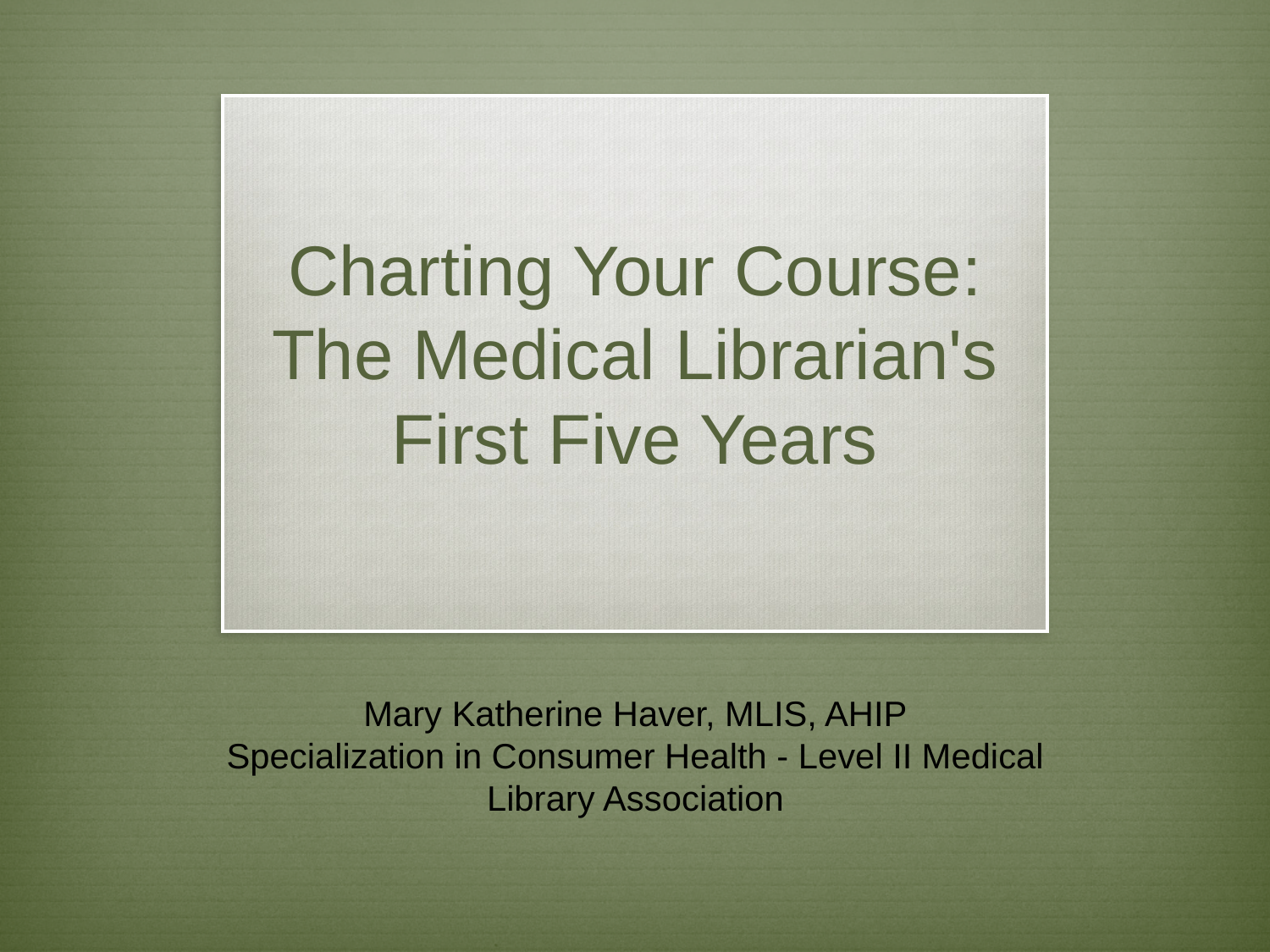

# Charting Your Course: The Medical Librarian's First Five Years
Mary Katherine Haver, MLIS, AHIP
Specialization in Consumer Health - Level II Medical Library Association